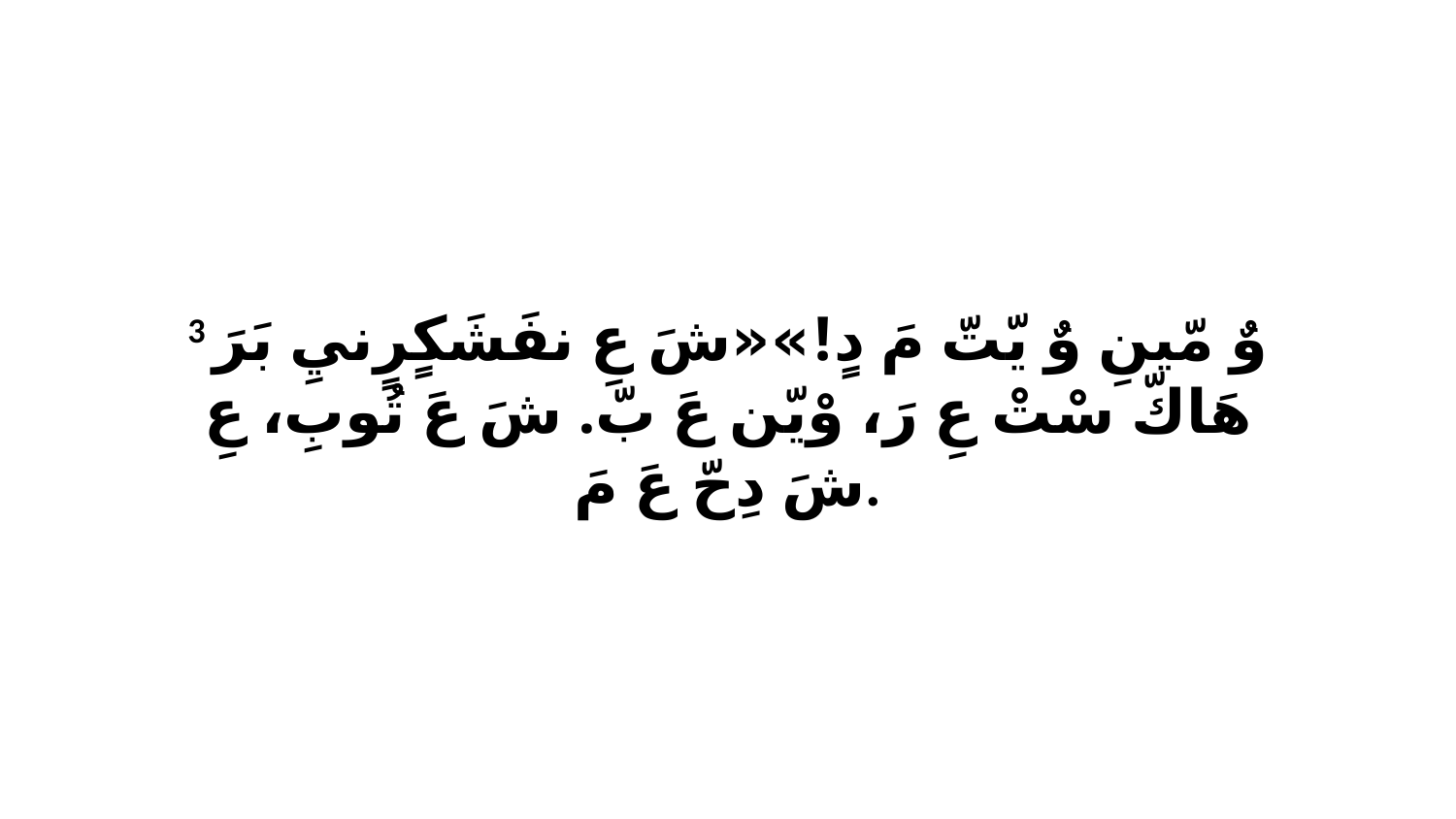

3 وٌ مّينِ وٌ يّتّ مَ دٍ!»«شَ عِ نفَشَكٍرٍنيِ بَرَ هَاكّ سْتْ عِ رَ، وْيّن عَ بّ. شَ عَ تُوبِ، عِ شَ دِحّ عَ مَ.